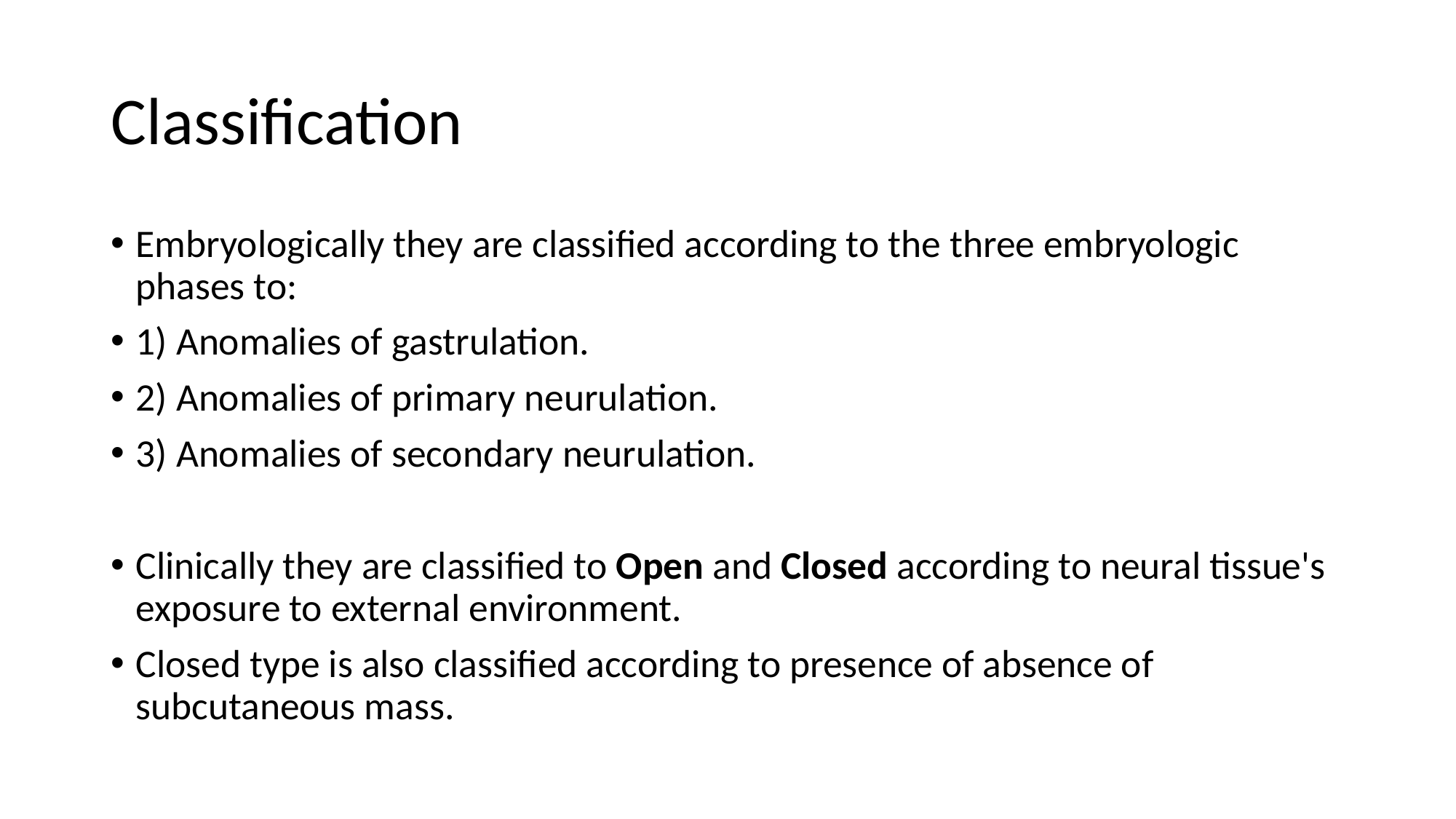

# Classification
Embryologically they are classified according to the three embryologic phases to:
1) Anomalies of gastrulation.
2) Anomalies of primary neurulation.
3) Anomalies of secondary neurulation.

Clinically they are classified to Open and Closed according to neural tissue's exposure to external environment.
Closed type is also classified according to presence of absence of subcutaneous mass.